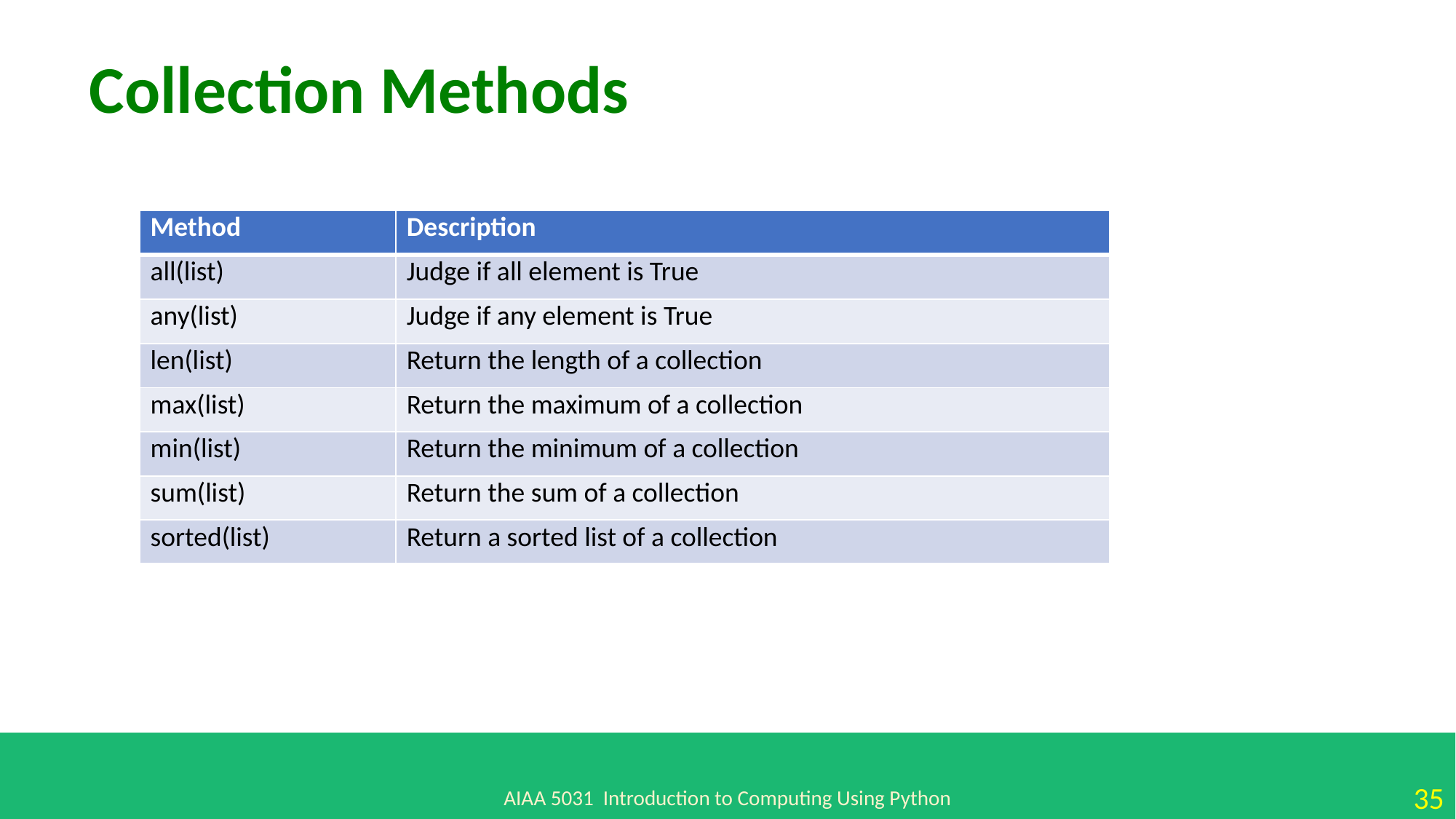

Collection Methods
| Method | Description |
| --- | --- |
| all(list) | Judge if all element is True |
| any(list) | Judge if any element is True |
| len(list) | Return the length of a collection |
| max(list) | Return the maximum of a collection |
| min(list) | Return the minimum of a collection |
| sum(list) | Return the sum of a collection |
| sorted(list) | Return a sorted list of a collection |
AIAA 5031  Introduction to Computing Using Python
35